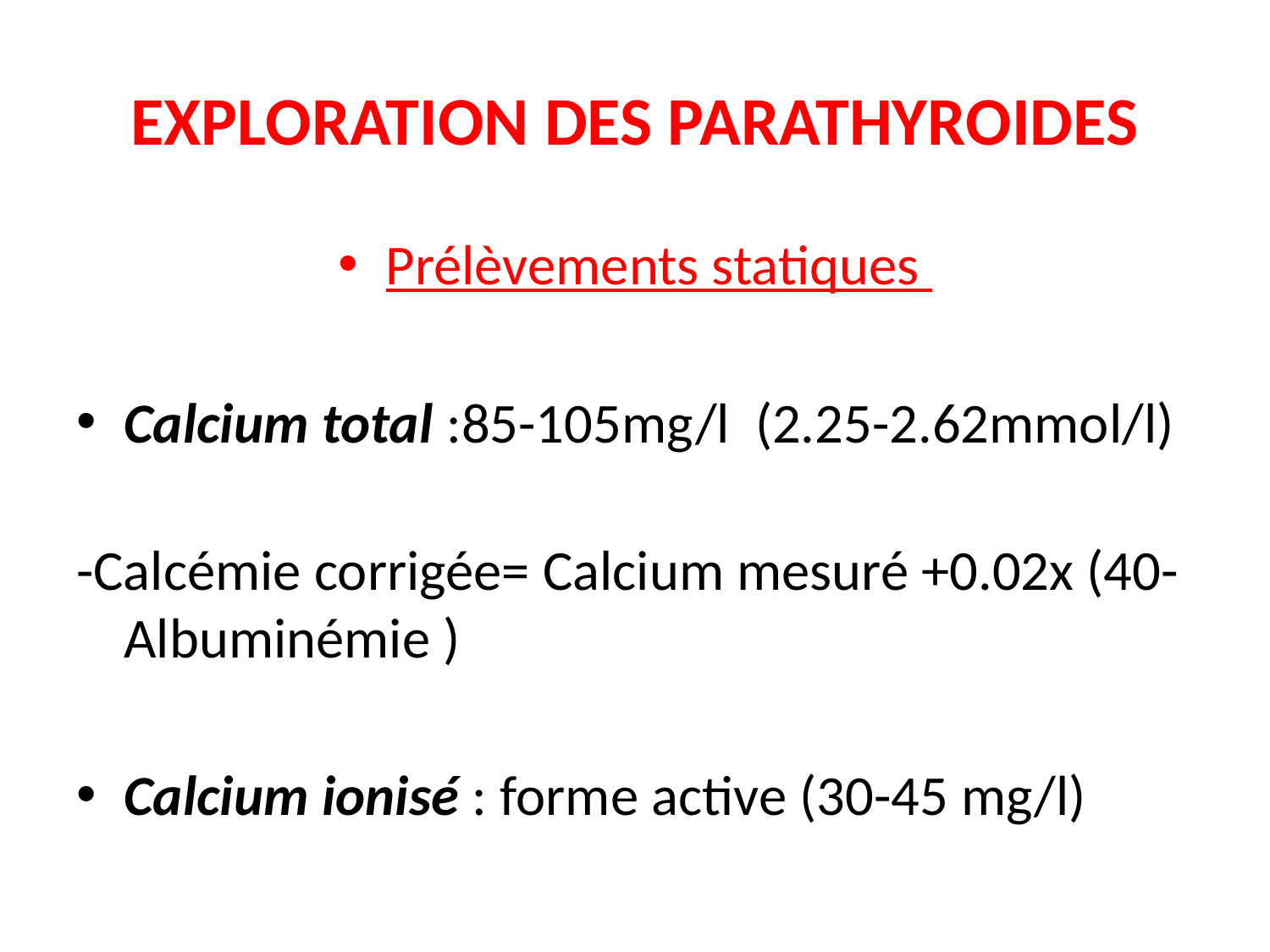

# EXPLORATION DES PARATHYROIDES
Prélèvements statiques

Calcium total :85-105mg/l  (2.25-2.62mmol/l)
-Calcémie corrigée= Calcium mesuré +0.02x (40- Albuminémie )

Calcium ionisé : forme active (30-45 mg/l)